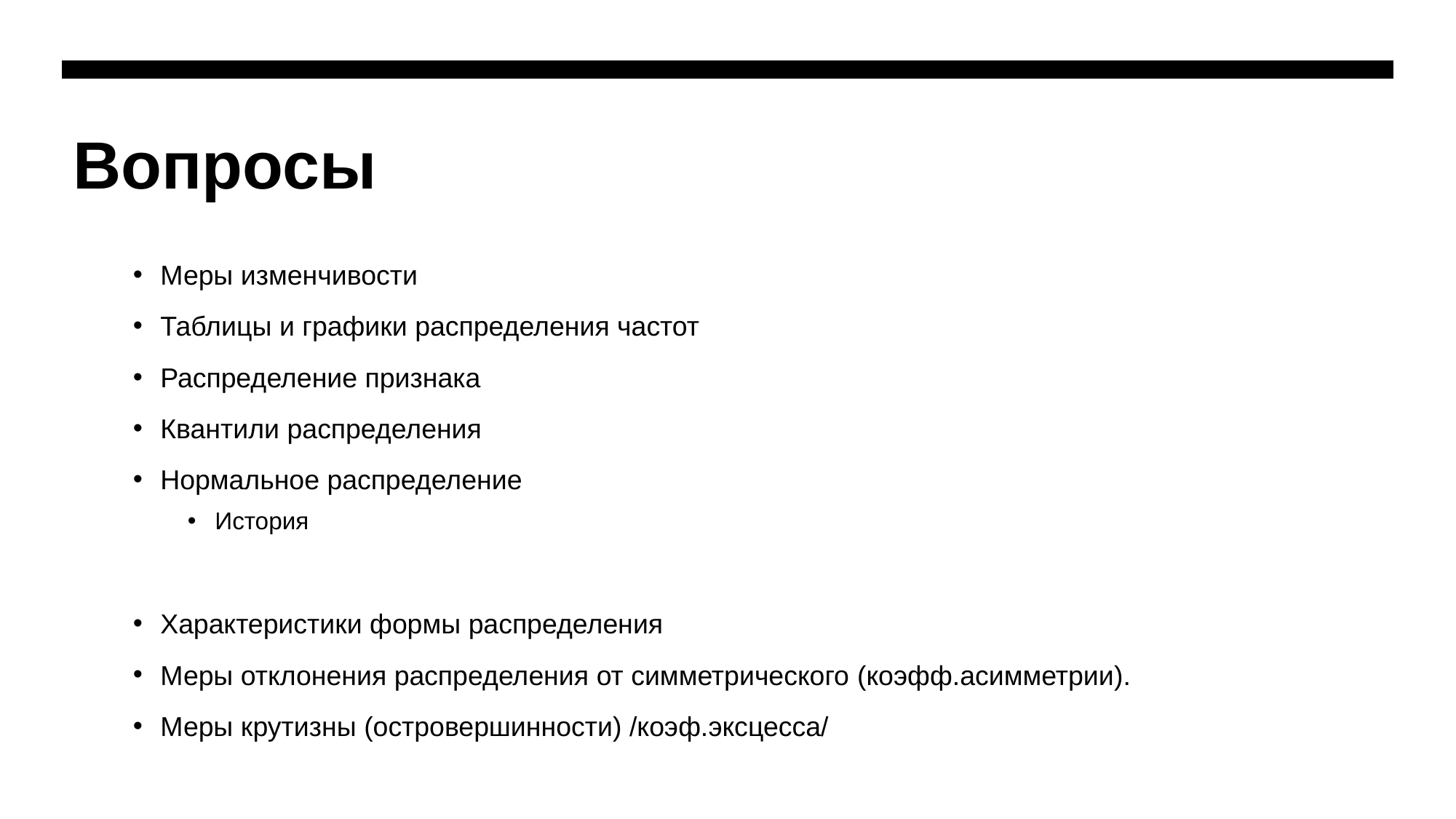

# Вопросы
Меры изменчивости
Таблицы и графики распределения частот
Распределение признака
Квантили распределения
Нормальное распределение
История

Характеристики формы распределения
Меры отклонения распределения от симметрического (коэфф.асимметрии).
Меры крутизны (островершинности) /коэф.эксцесса/